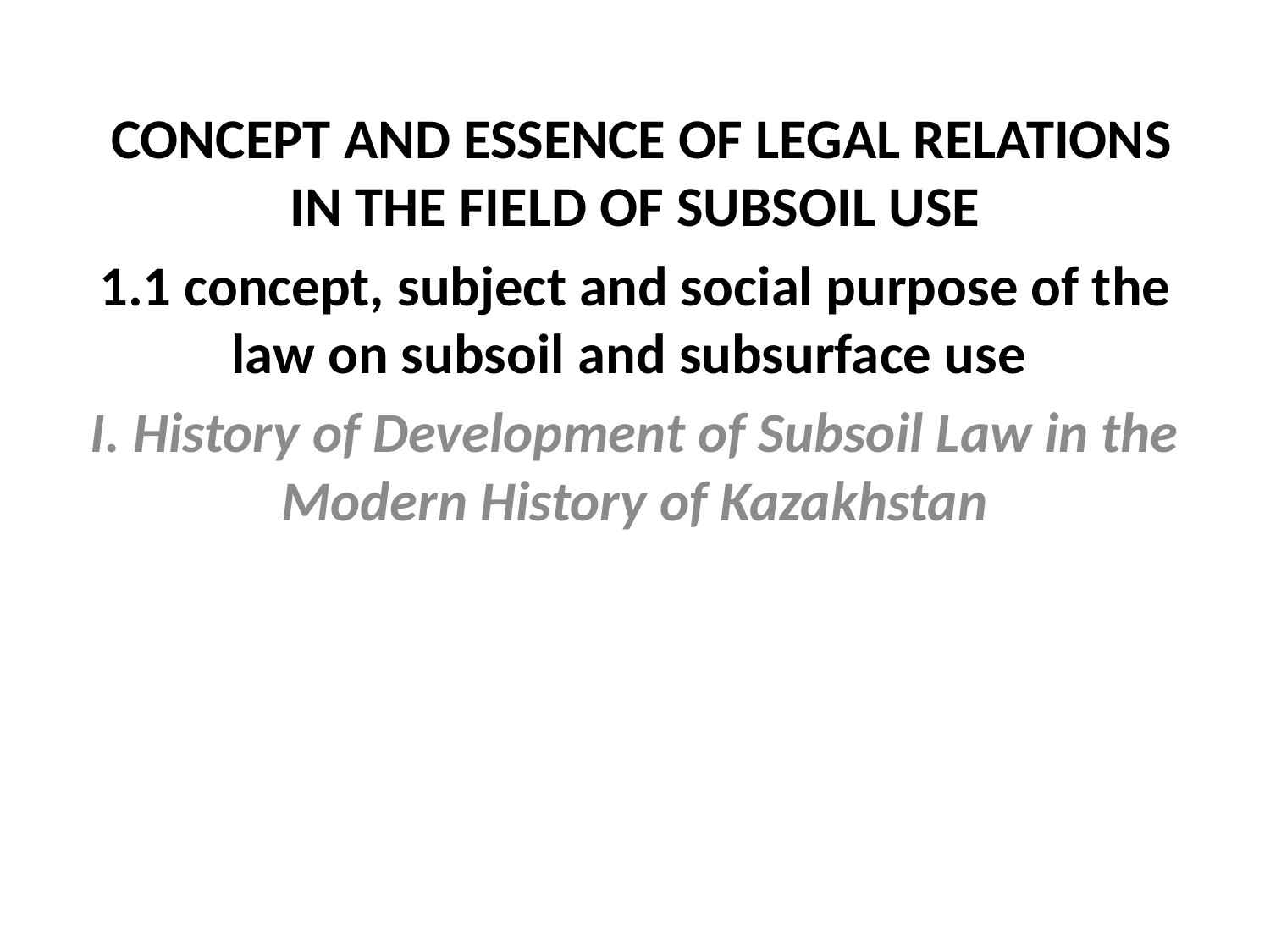

CONCEPT AND ESSENCE OF LEGAL RELATIONS IN THE FIELD OF SUBSOIL USE
1.1 concept, subject and social purpose of the law on subsoil and subsurface use
I. History of Development of Subsoil Law in the Modern History of Kazakhstan